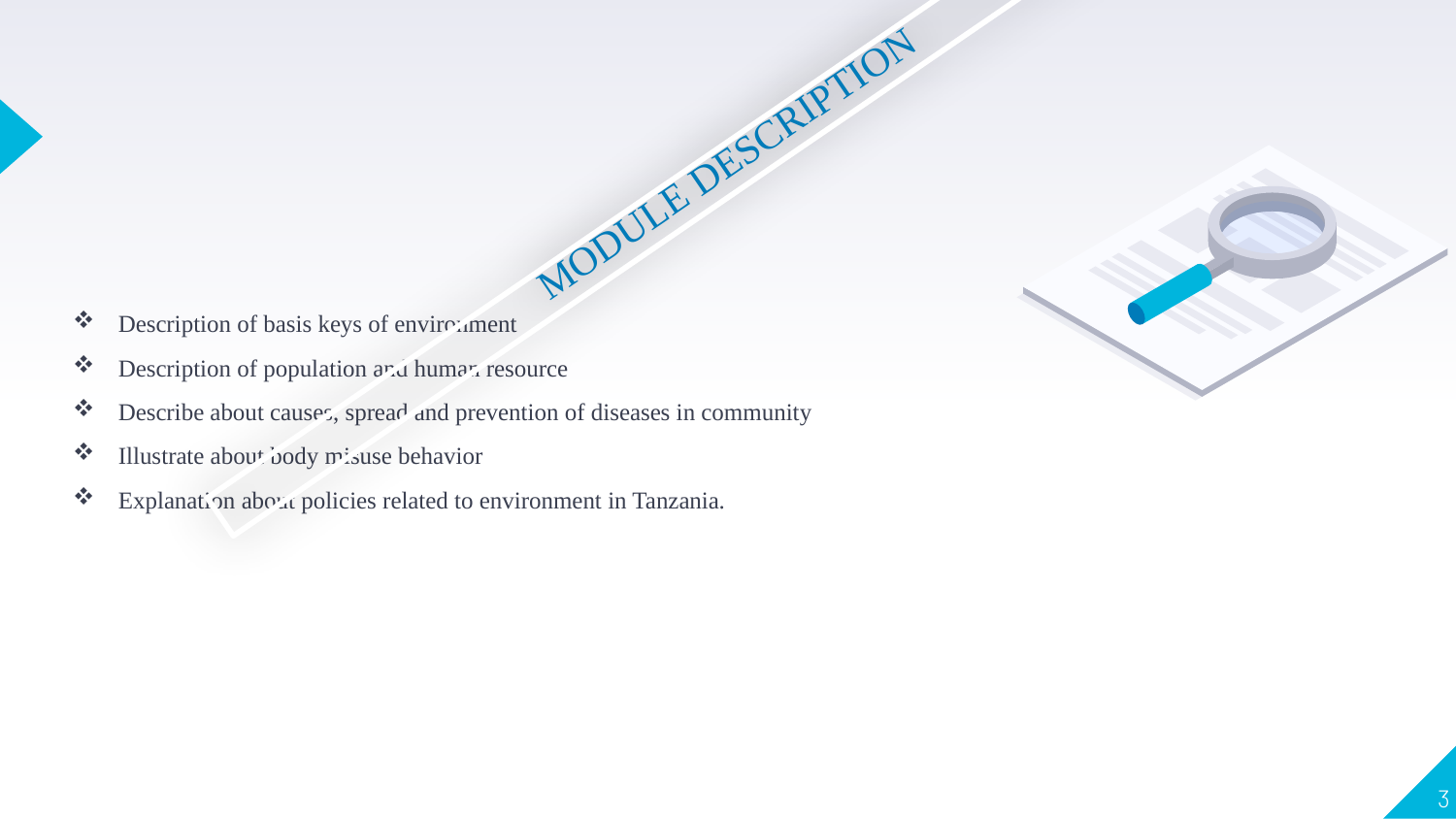

MODULE DESCRIPTION
Description of basis keys of environment
Description of population and human resource
Describe about causes, spread and prevention of diseases in community
Illustrate about body misuse behavior
Explanation about policies related to environment in Tanzania.
3